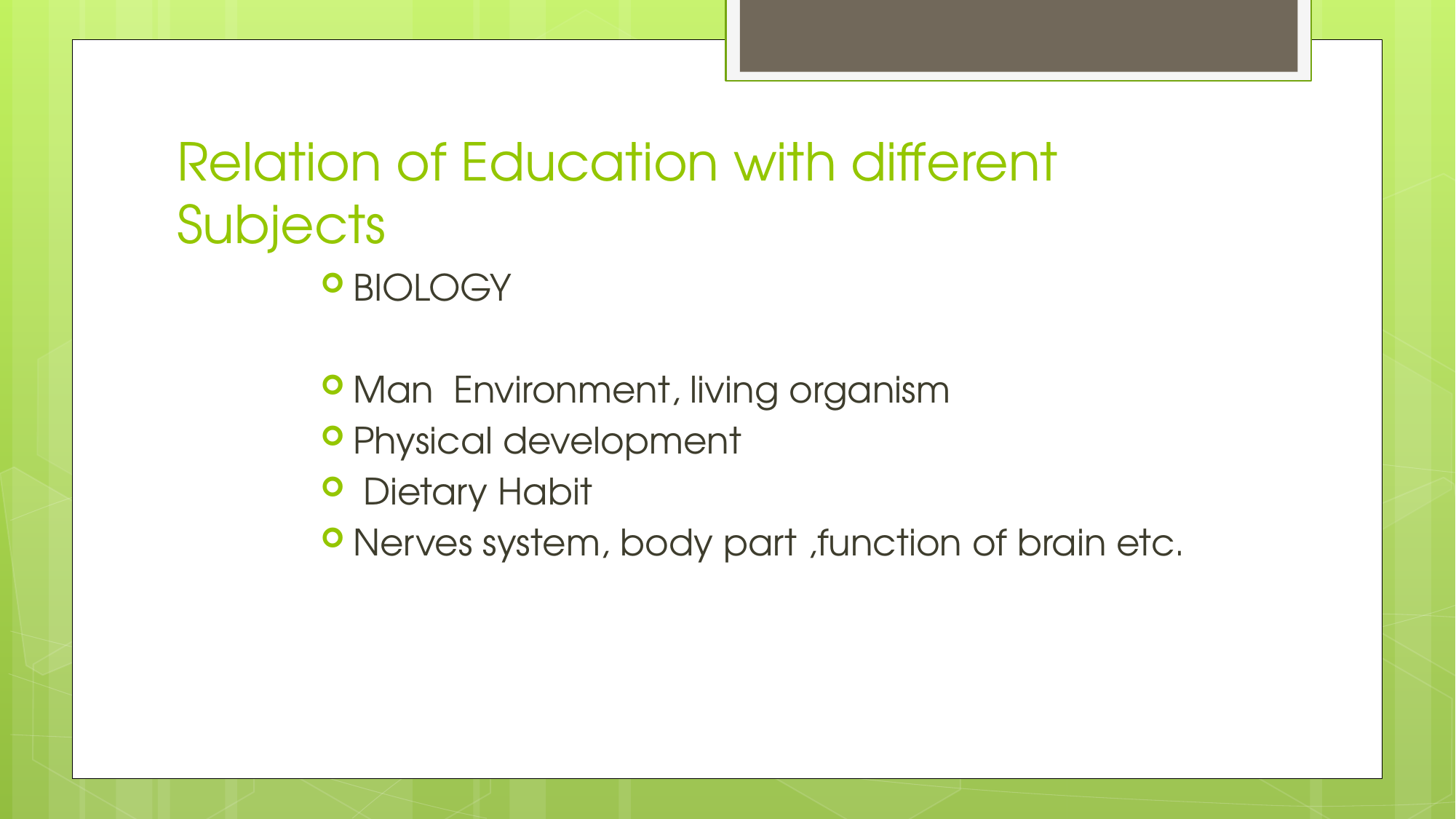

# Relation of Education with different Subjects
BIOLOGY

Man  Environment, living organism
Physical development
 Dietary Habit
Nerves system, body part ,function of brain etc.